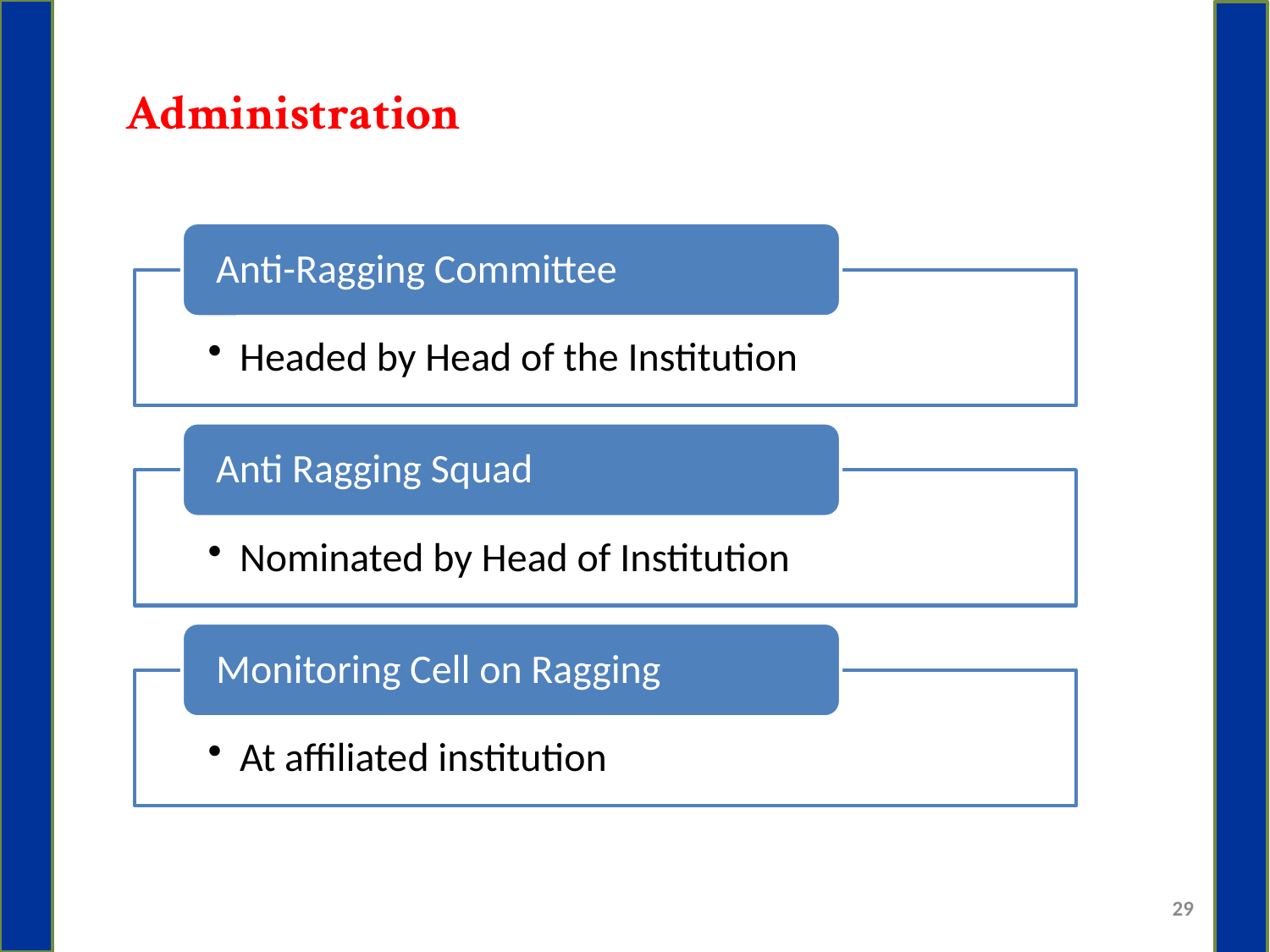

Administration
Headed by Head of the Institution
Anti-Ragging Committee
Nominated by Head of Institution
Anti Ragging Squad
At affiliated institution
Monitoring Cell on Ragging
29